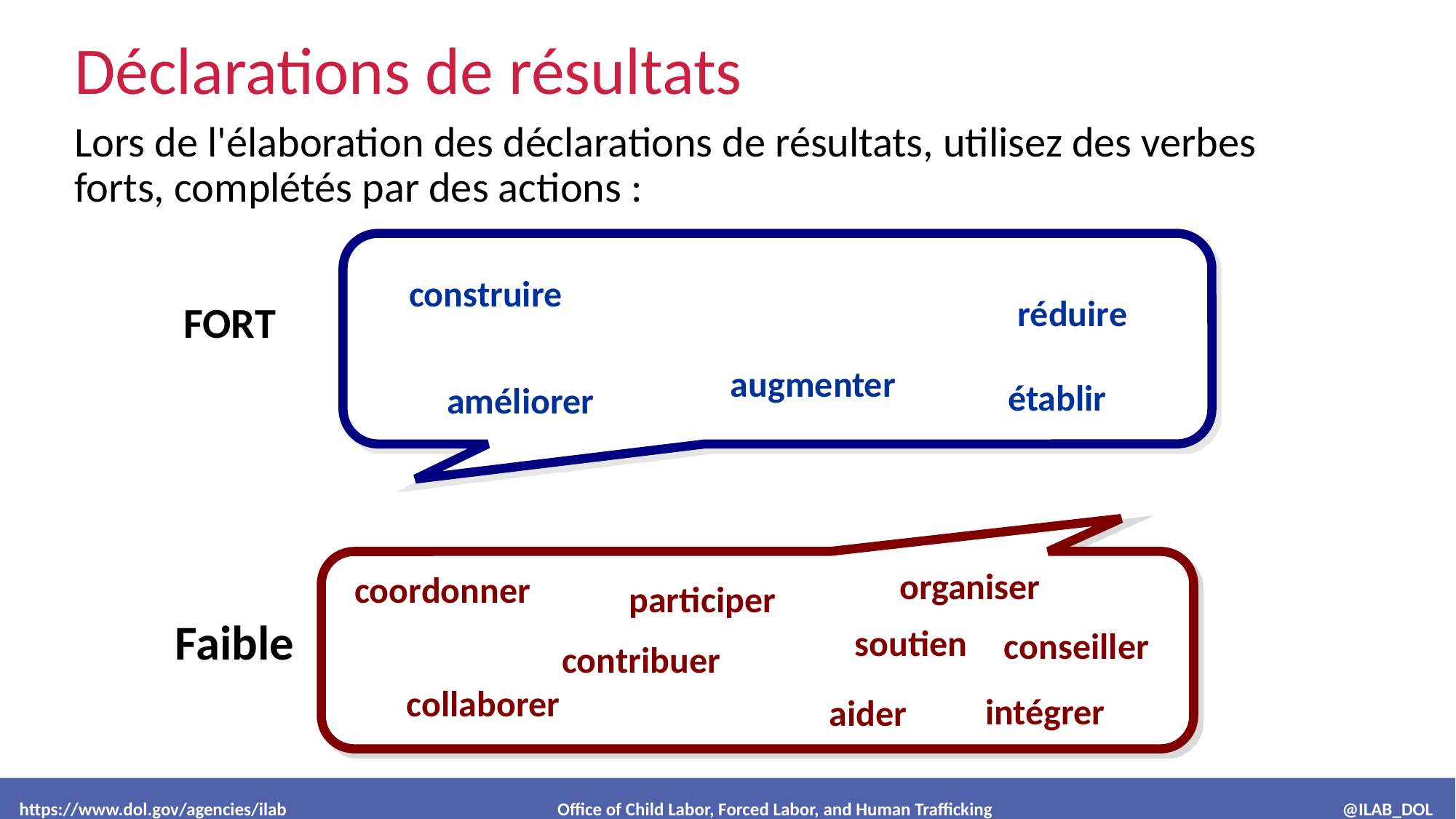

Déclarations de résultats
Lors de l'élaboration des déclarations de résultats, utilisez des verbes forts, complétés par des actions :

construire
réduire
FORT

augmenter
établir
améliorer

organiser
coordonner
participer
Faible
soutien
conseiller
contribuer
collaborer
intégrer
aider
   https://www.dol.gov/agencies/ilab                                                                 Office of Child Labor, Forced Labor, and Human Trafficking                                                                                    @ILAB_DOL